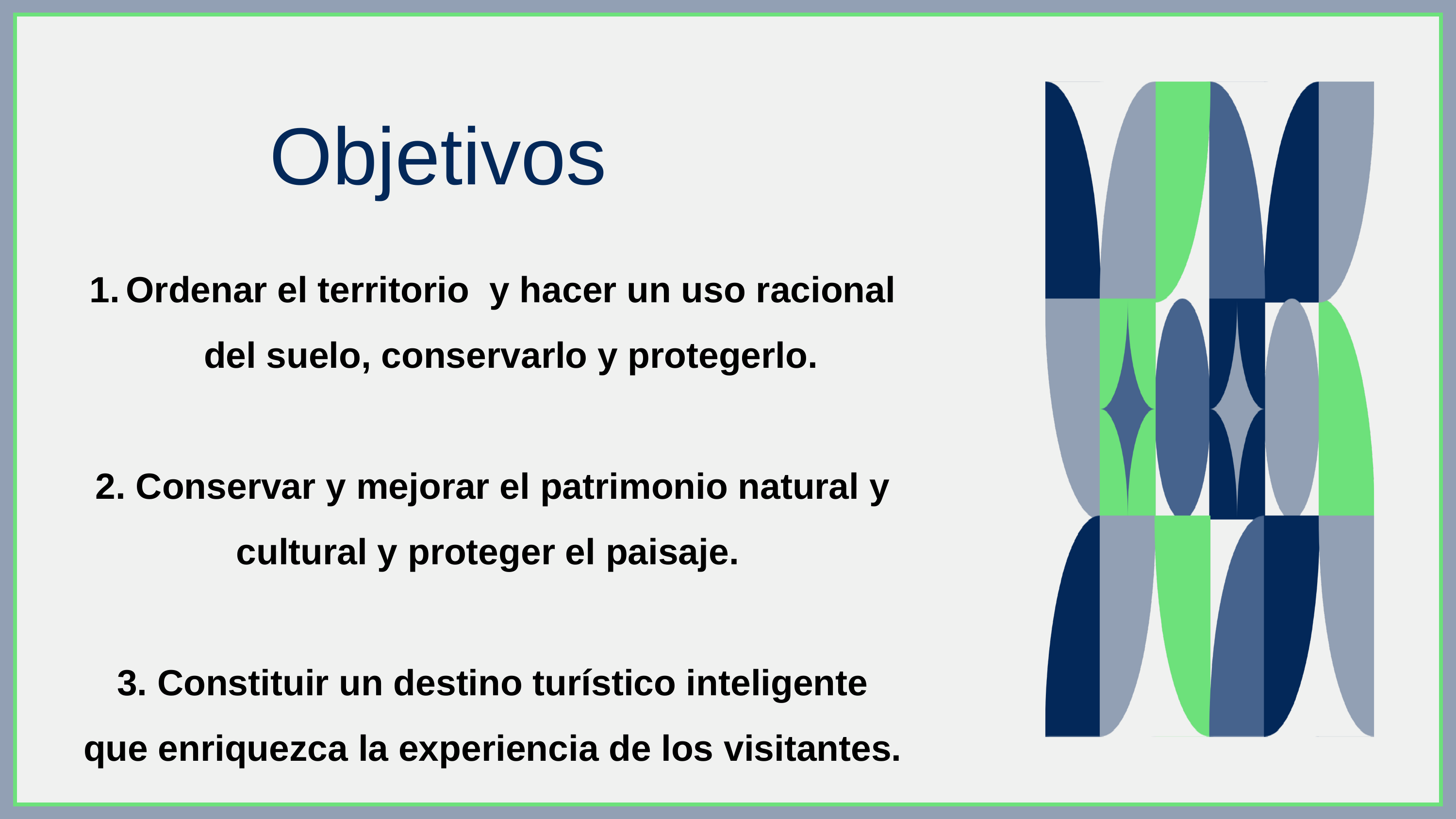

Objetivos
Ordenar el territorio  y hacer un uso racional del suelo, conservarlo y protegerlo.

2. Conservar y mejorar el patrimonio natural y cultural y proteger el paisaje.

3. Constituir un destino turístico inteligente que enriquezca la experiencia de los visitantes.